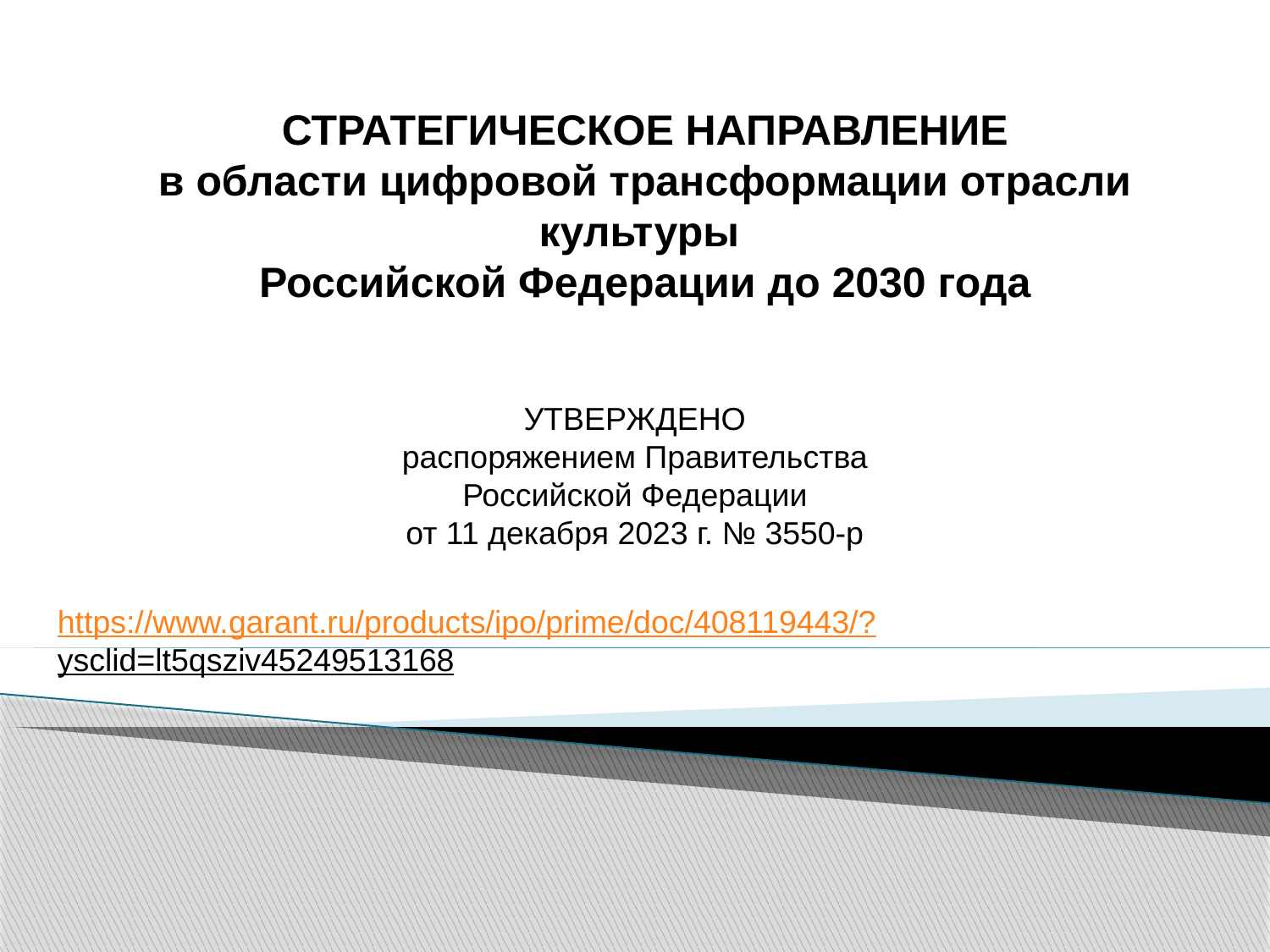

СТРАТЕГИЧЕСКОЕ НАПРАВЛЕНИЕ
в области цифровой трансформации отрасли культуры
Российской Федерации до 2030 года
УТВЕРЖДЕНО
распоряжением Правительства
Российской Федерации
от 11 декабря 2023 г. № 3550-р
https://www.garant.ru/products/ipo/prime/doc/408119443/?ysclid=lt5qsziv45249513168